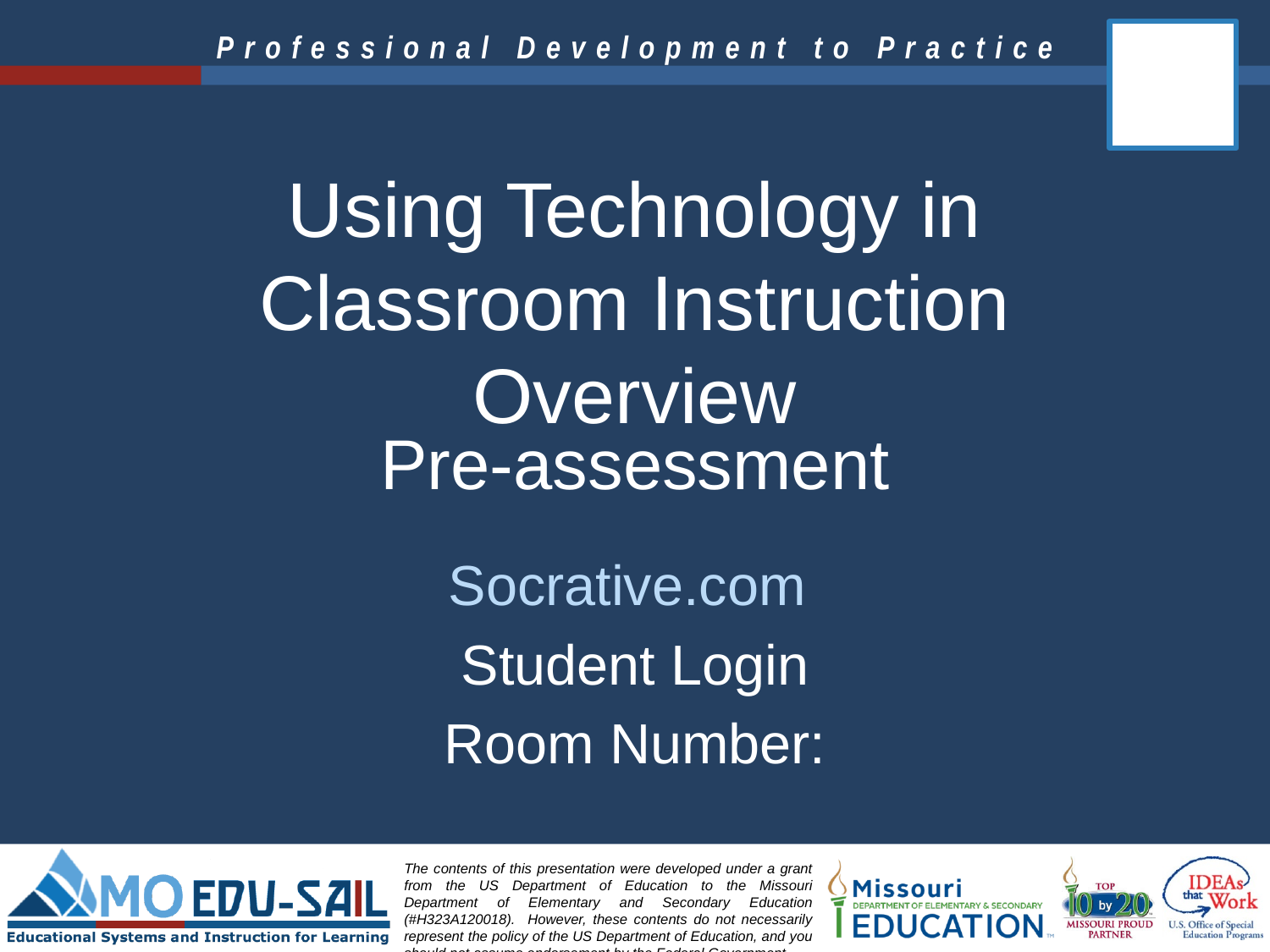

# Using Technology in Classroom Instruction Overview
Pre-assessment

Socrative.com
Student Login
Room Number: